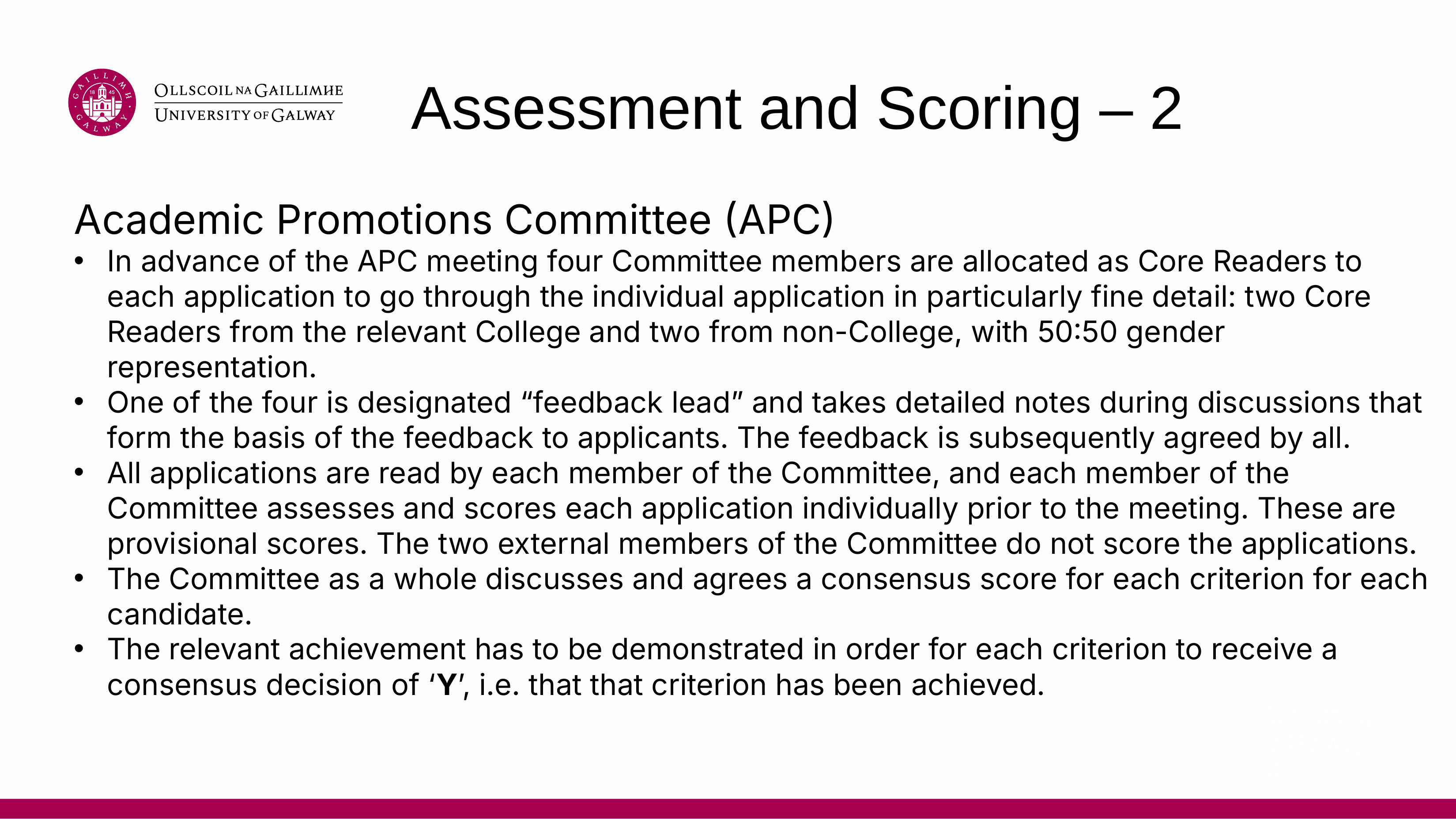

# Assessment and Scoring – 2
Academic Promotions Committee (APC)
In advance of the APC meeting four Committee members are allocated as Core Readers to each application to go through the individual application in particularly fine detail: two Core Readers from the relevant College and two from non-College, with 50:50 gender representation.
One of the four is designated “feedback lead” and takes detailed notes during discussions that form the basis of the feedback to applicants. The feedback is subsequently agreed by all.
All applications are read by each member of the Committee, and each member of the Committee assesses and scores each application individually prior to the meeting. These are provisional scores. The two external members of the Committee do not score the applications.
The Committee as a whole discusses and agrees a consensus score for each criterion for each candidate.
The relevant achievement has to be demonstrated in order for each criterion to receive a consensus decision of ‘Y’, i.e. that that criterion has been achieved.